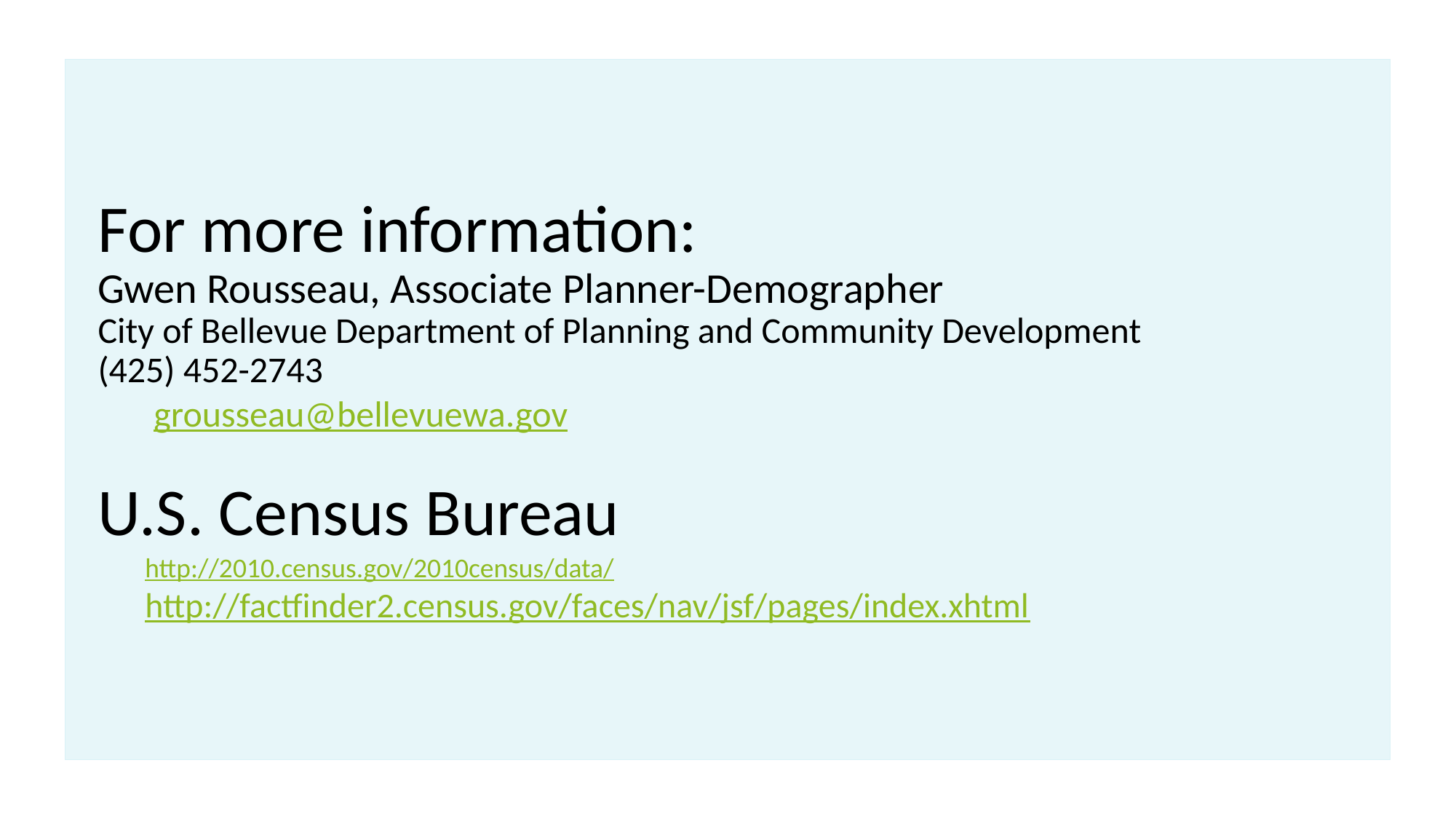

For more information:
Gwen Rousseau, Associate Planner-Demographer
City of Bellevue Department of Planning and Community Development
(425) 452-2743
grousseau@bellevuewa.gov

U.S. Census Bureau
http://2010.census.gov/2010census/data/
http://factfinder2.census.gov/faces/nav/jsf/pages/index.xhtml